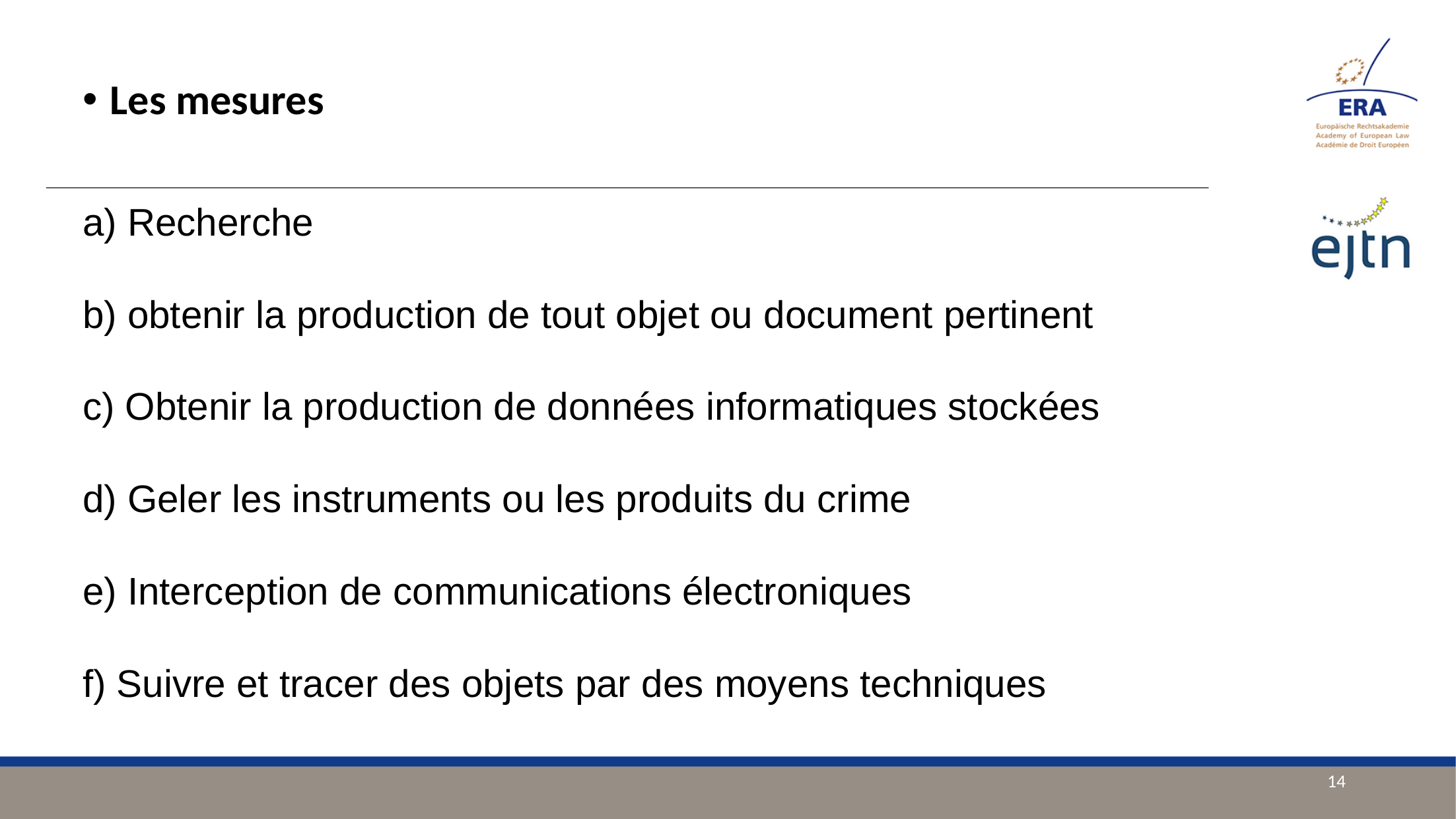

Les mesures

a) Recherche

b) obtenir la production de tout objet ou document pertinent

c) Obtenir la production de données informatiques stockées

d) Geler les instruments ou les produits du crime

e) Interception de communications électroniques

f) Suivre et tracer des objets par des moyens techniques
14